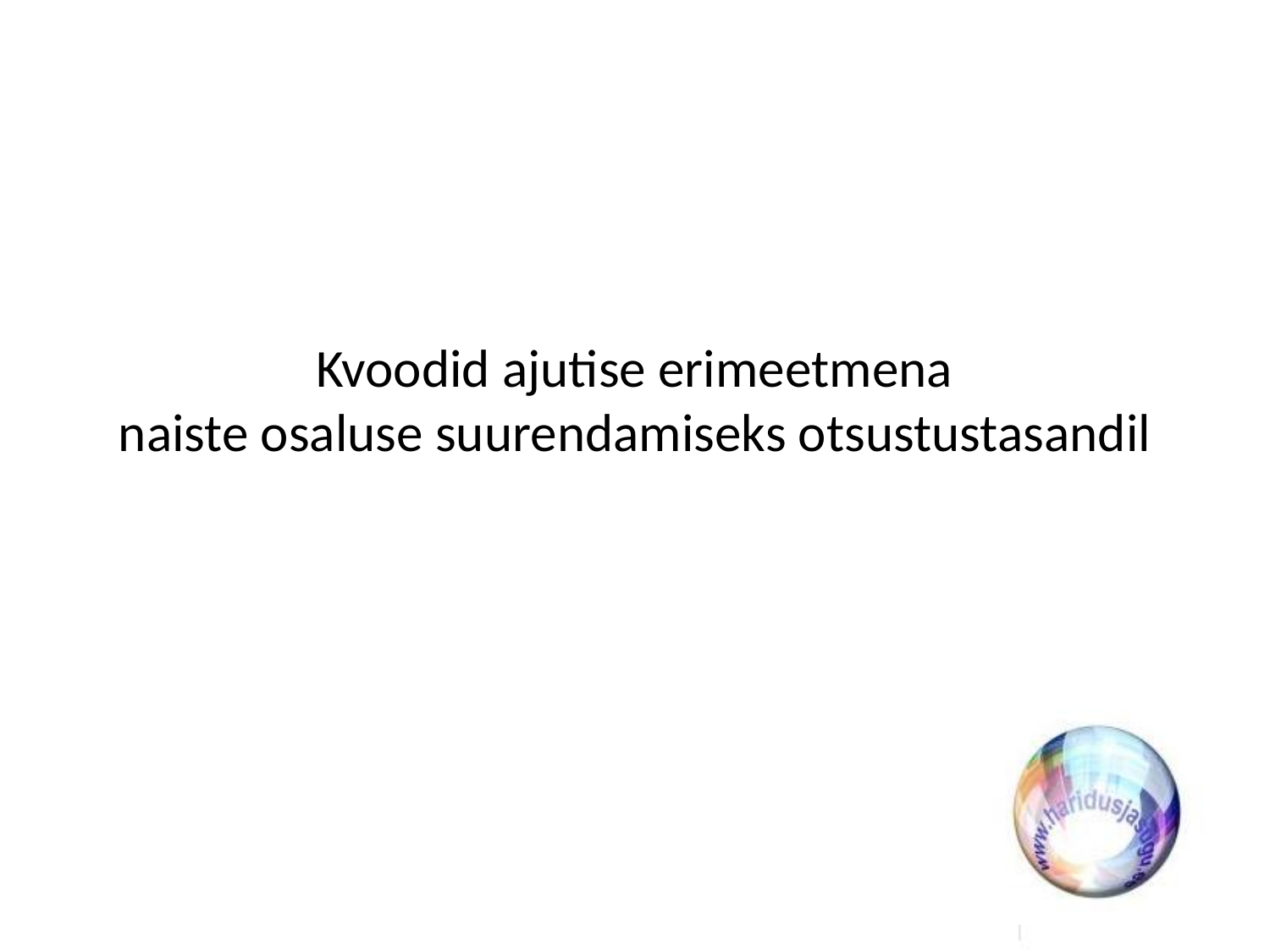

# Kvoodid ajutise erimeetmena naiste osaluse suurendamiseks otsustustasandil